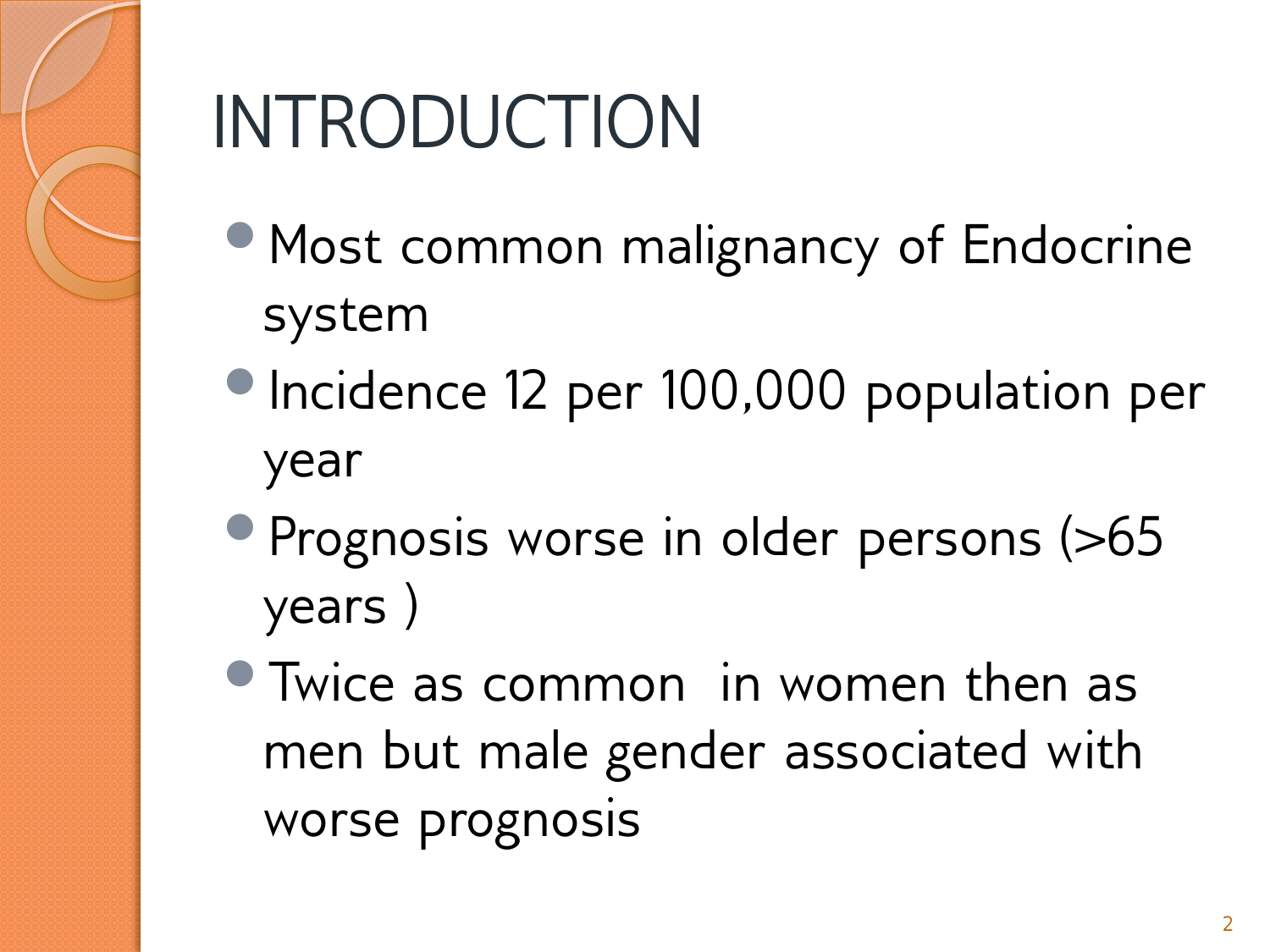

# INTRODUCTION
Most common malignancy of Endocrine system
Incidence 12 per 100,000 population per year
Prognosis worse in older persons (>65 years )
Twice as common  in women then as men but male gender associated with worse prognosis
2